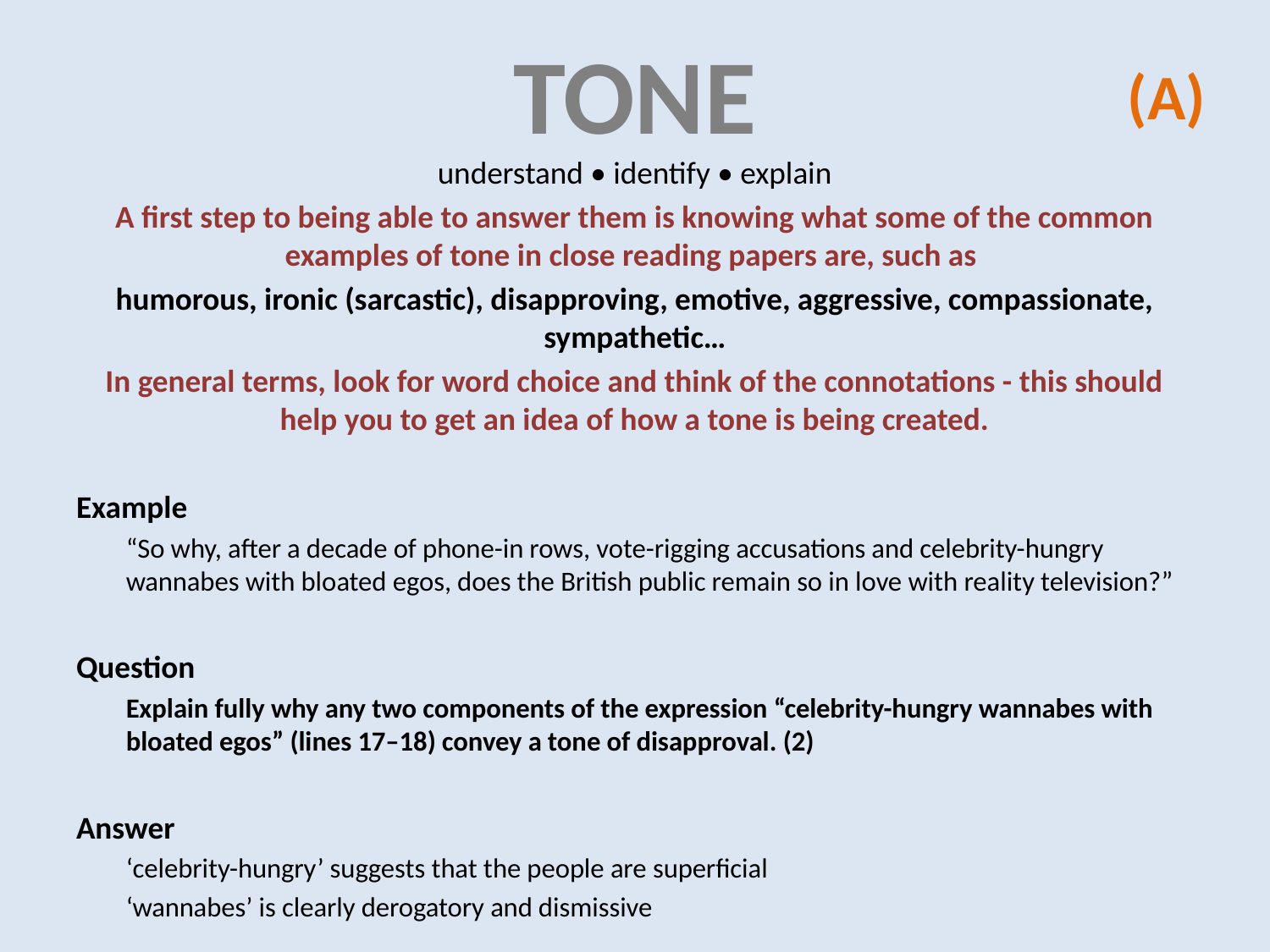

# TONE
(A)
understand • identify • explain
A first step to being able to answer them is knowing what some of the common examples of tone in close reading papers are, such as
humorous, ironic (sarcastic), disapproving, emotive, aggressive, compassionate, sympathetic…
In general terms, look for word choice and think of the connotations - this should help you to get an idea of how a tone is being created.

Example
“So why, after a decade of phone-in rows, vote-rigging accusations and celebrity-hungry wannabes with bloated egos, does the British public remain so in love with reality television?”

Question
Explain fully why any two components of the expression “celebrity-hungry wannabes with bloated egos” (lines 17–18) convey a tone of disapproval. (2)

Answer
‘celebrity-hungry’ suggests that the people are superficial
‘wannabes’ is clearly derogatory and dismissive